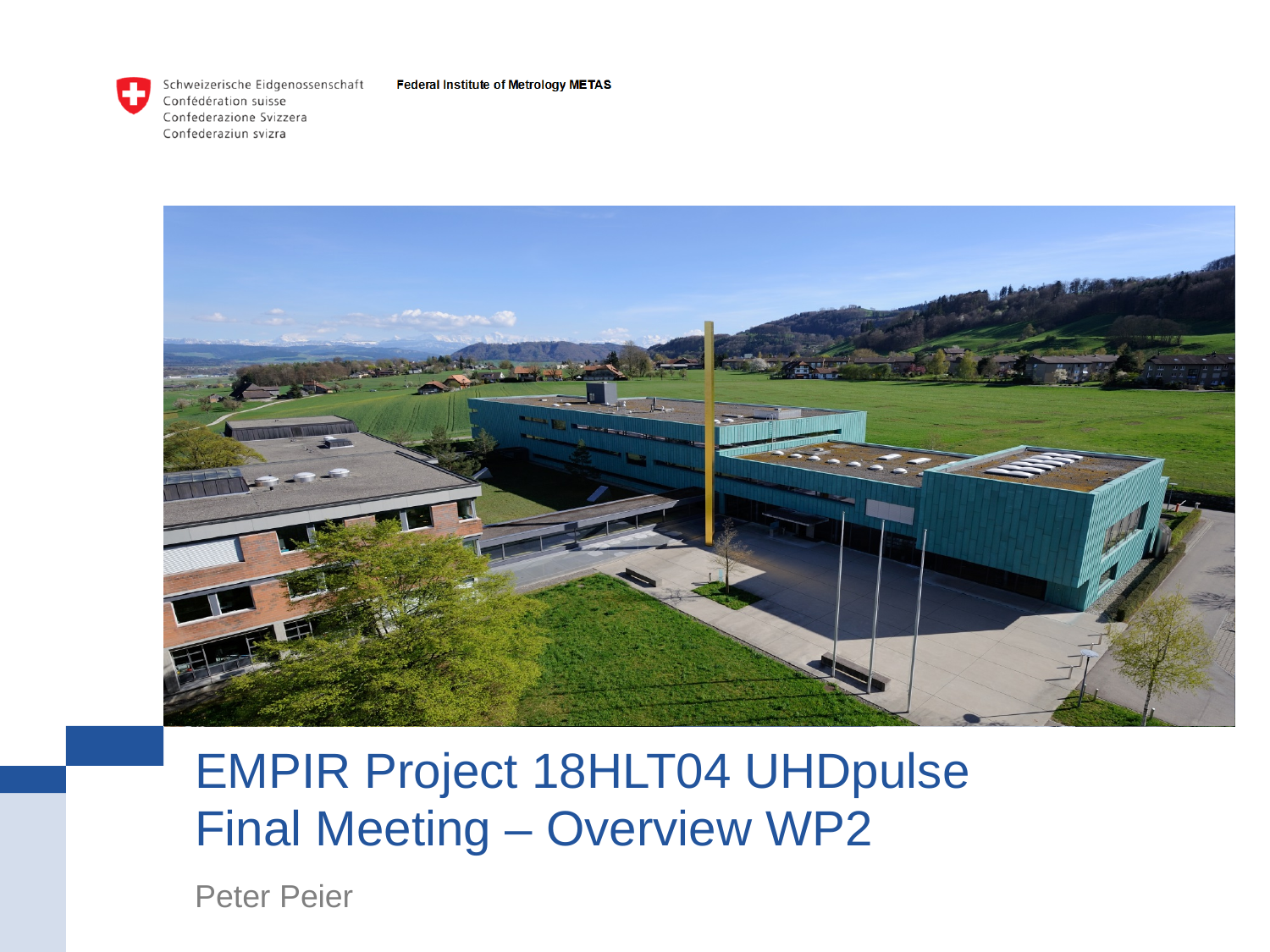

# EMPIR Project 18HLT04 UHDpulse Final Meeting – Overview WP2
Peter Peier